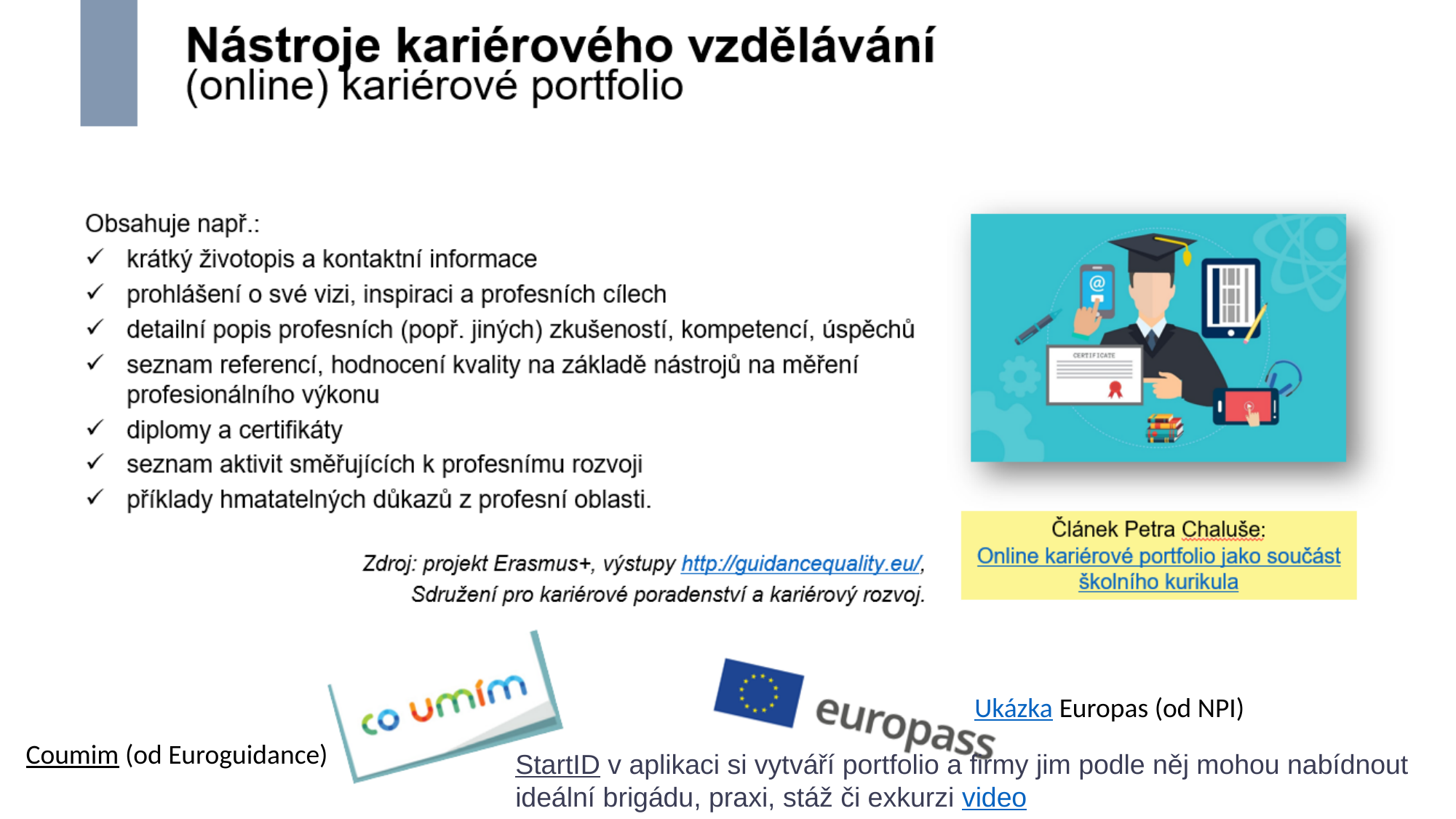

Ukázka Europas (od NPI)
Coumim (od Euroguidance)
StartID v aplikaci si vytváří portfolio a firmy jim podle něj mohou nabídnout ideální brigádu, praxi, stáž či exkurzi video